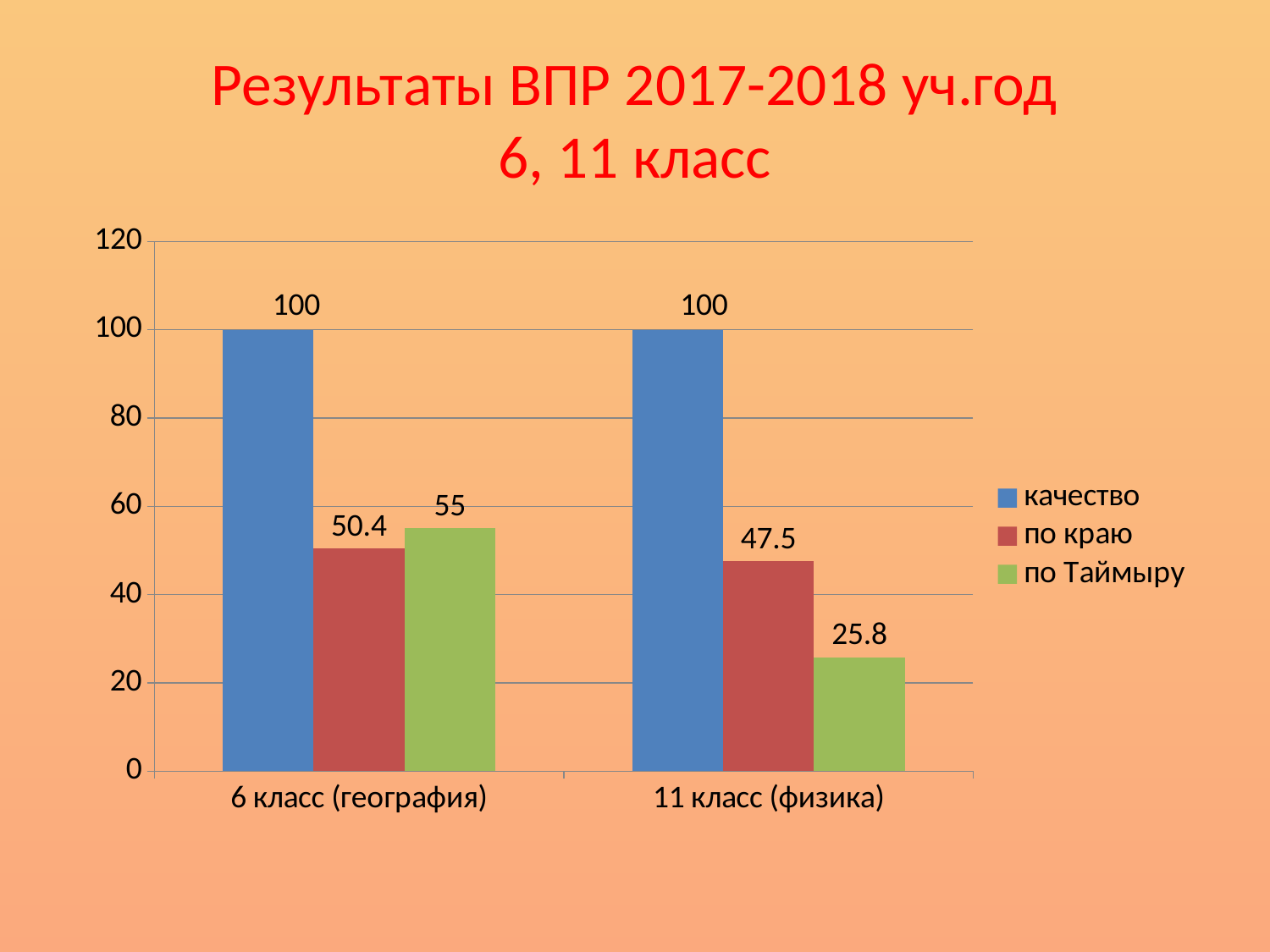

# Результаты ВПР 2017-2018 уч.год 6, 11 класс

### Chart

| Category | качество | по краю | по Таймыру |
|---|---|---|---|
| 6 класс (география) | 100.0 | 50.4 | 55.0 |
| 11 класс (физика) | 100.0 | 47.5 | 25.8 |